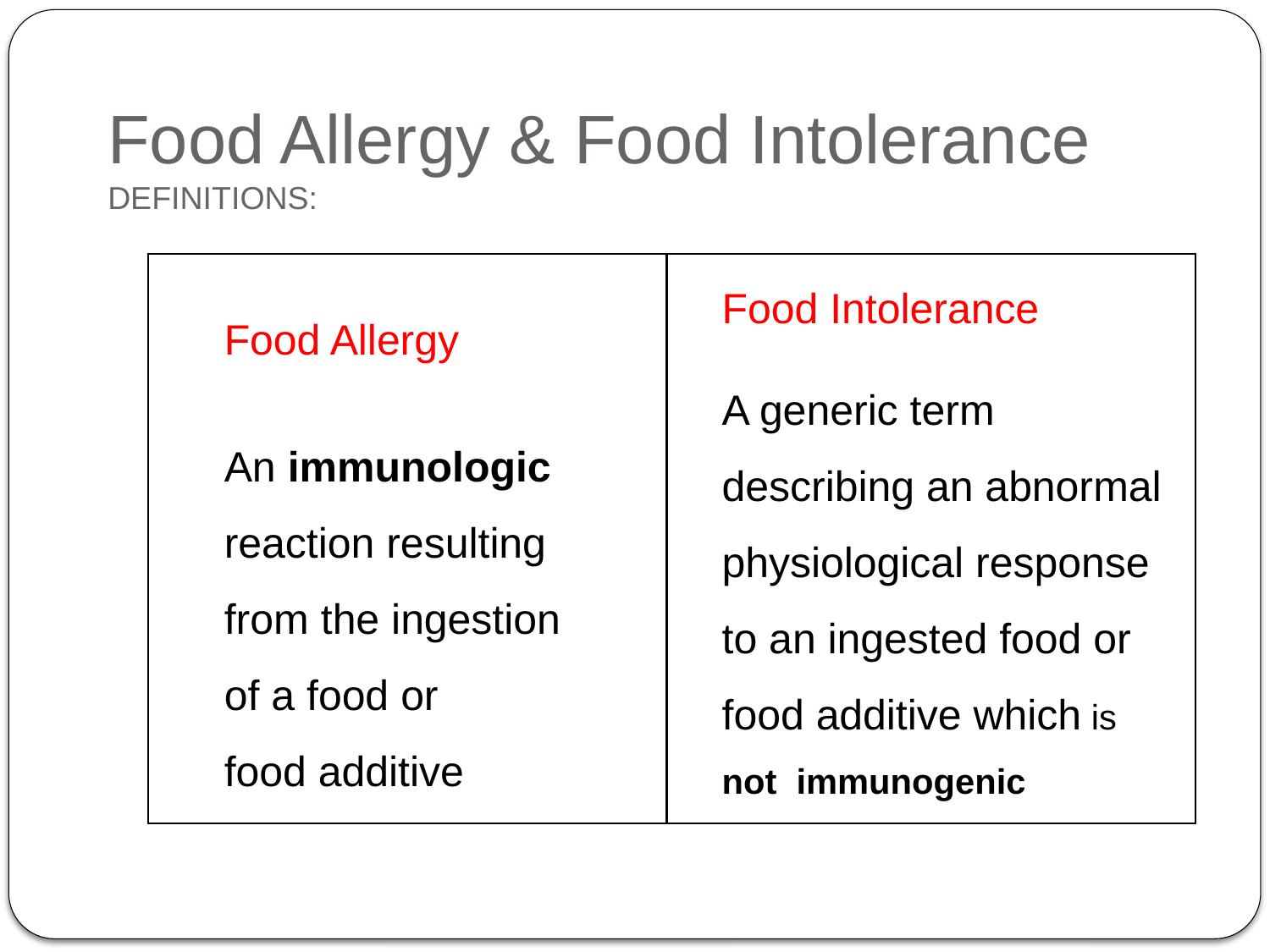

# Food Allergy & Food Intolerance DEFINITIONS:

Food Intolerance

A generic term
describing an abnormal
physiological response
to an ingested food or
food additive which is
not  immunogenic
Food Allergy

An immunologic
reaction resulting
from the ingestion
of a food or
food additive
4